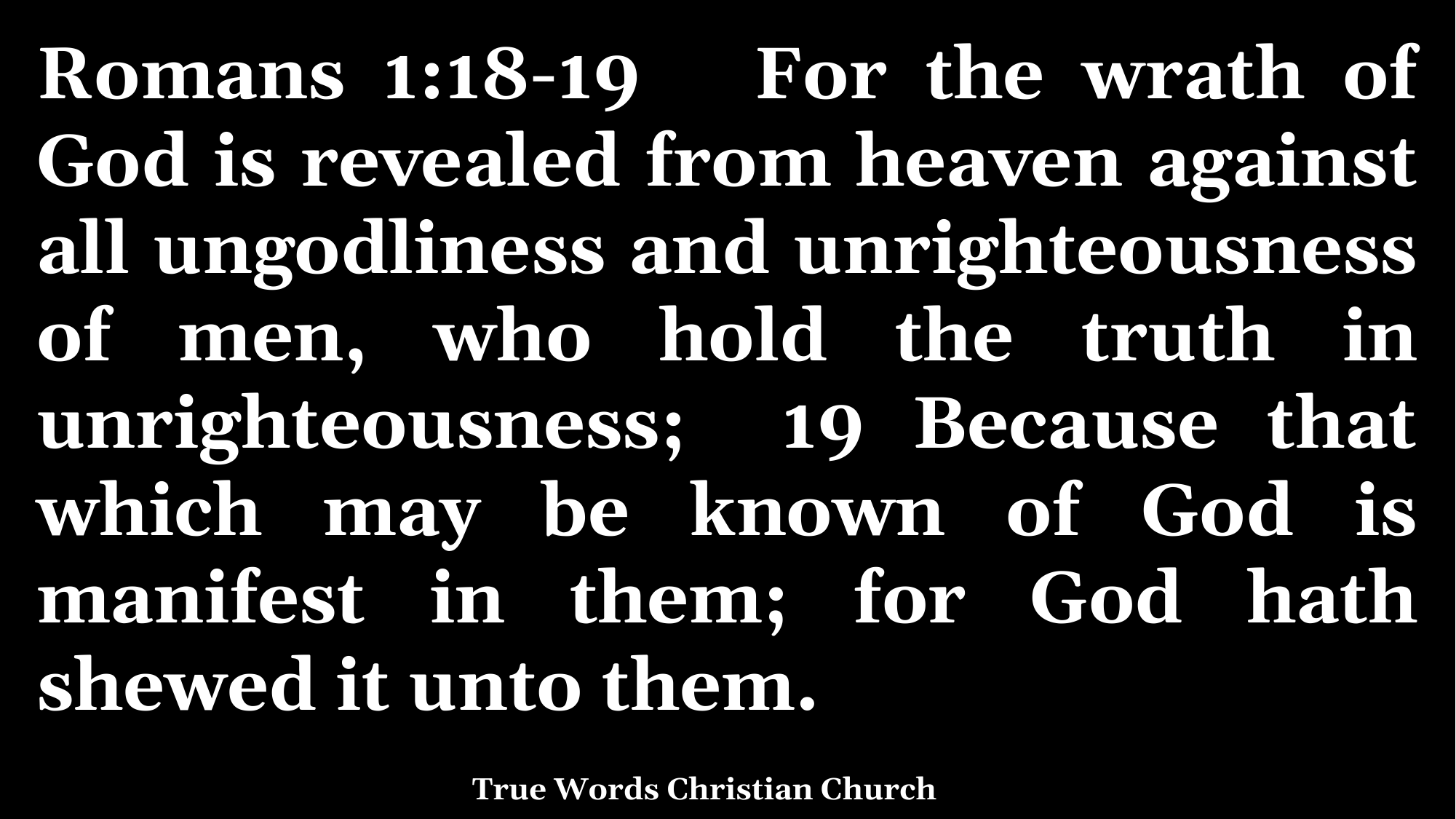

Romans 1:18-19   For the wrath of God is revealed from heaven against all ungodliness and unrighteousness of men, who hold the truth in unrighteousness;  19 Because that which may be known of God is manifest in them; for God hath shewed it unto them.
True Words Christian Church